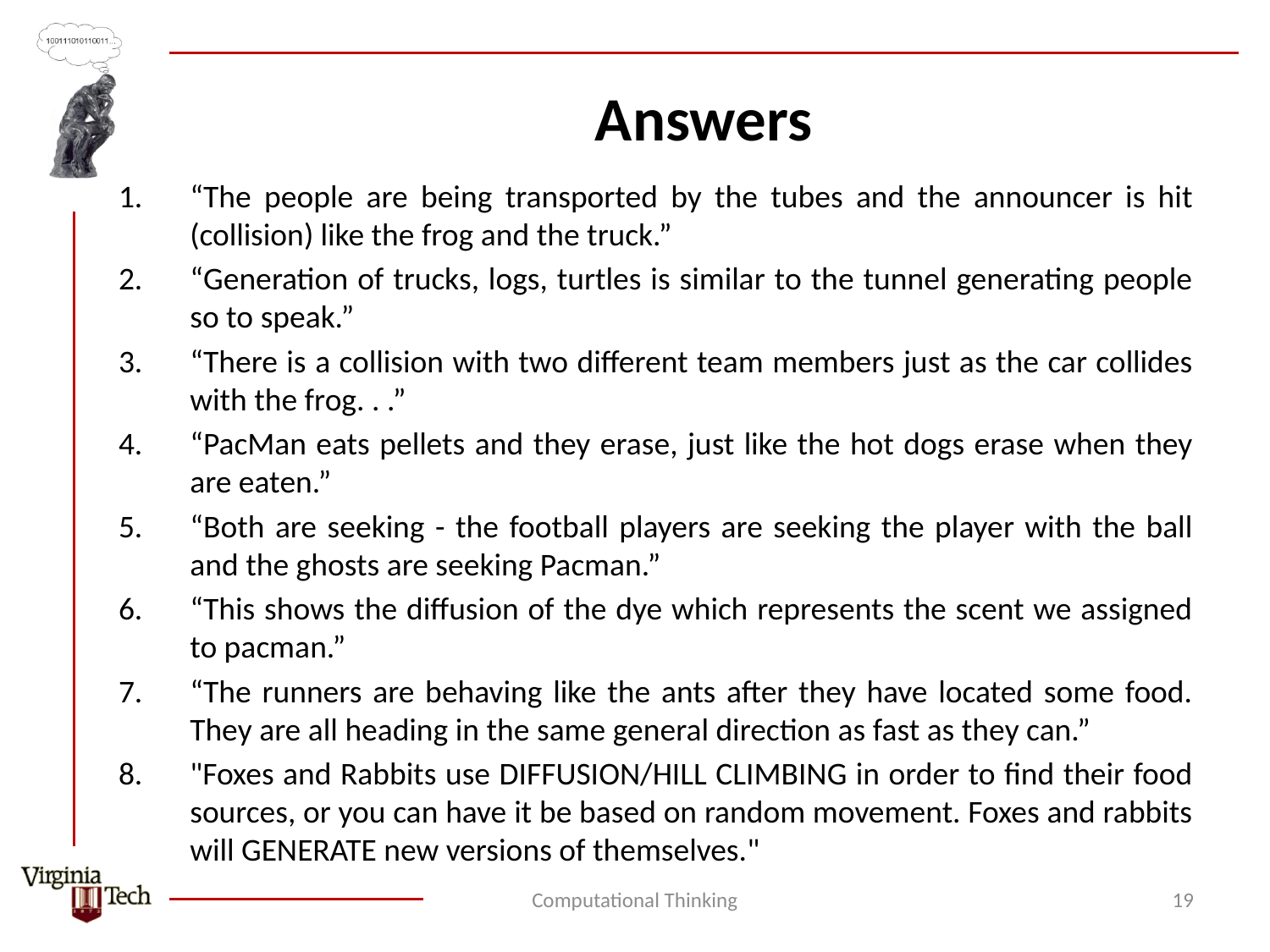

# Answers
“The people are being transported by the tubes and the announcer is hit (collision) like the frog and the truck.”
“Generation of trucks, logs, turtles is similar to the tunnel generating people so to speak.”
“There is a collision with two different team members just as the car collides with the frog. . .”
“PacMan eats pellets and they erase, just like the hot dogs erase when they are eaten.”
“Both are seeking - the football players are seeking the player with the ball and the ghosts are seeking Pacman.”
“This shows the diffusion of the dye which represents the scent we assigned to pacman.”
“The runners are behaving like the ants after they have located some food. They are all heading in the same general direction as fast as they can.”
"Foxes and Rabbits use DIFFUSION/HILL CLIMBING in order to find their food sources, or you can have it be based on random movement. Foxes and rabbits will GENERATE new versions of themselves."
Computational Thinking
19